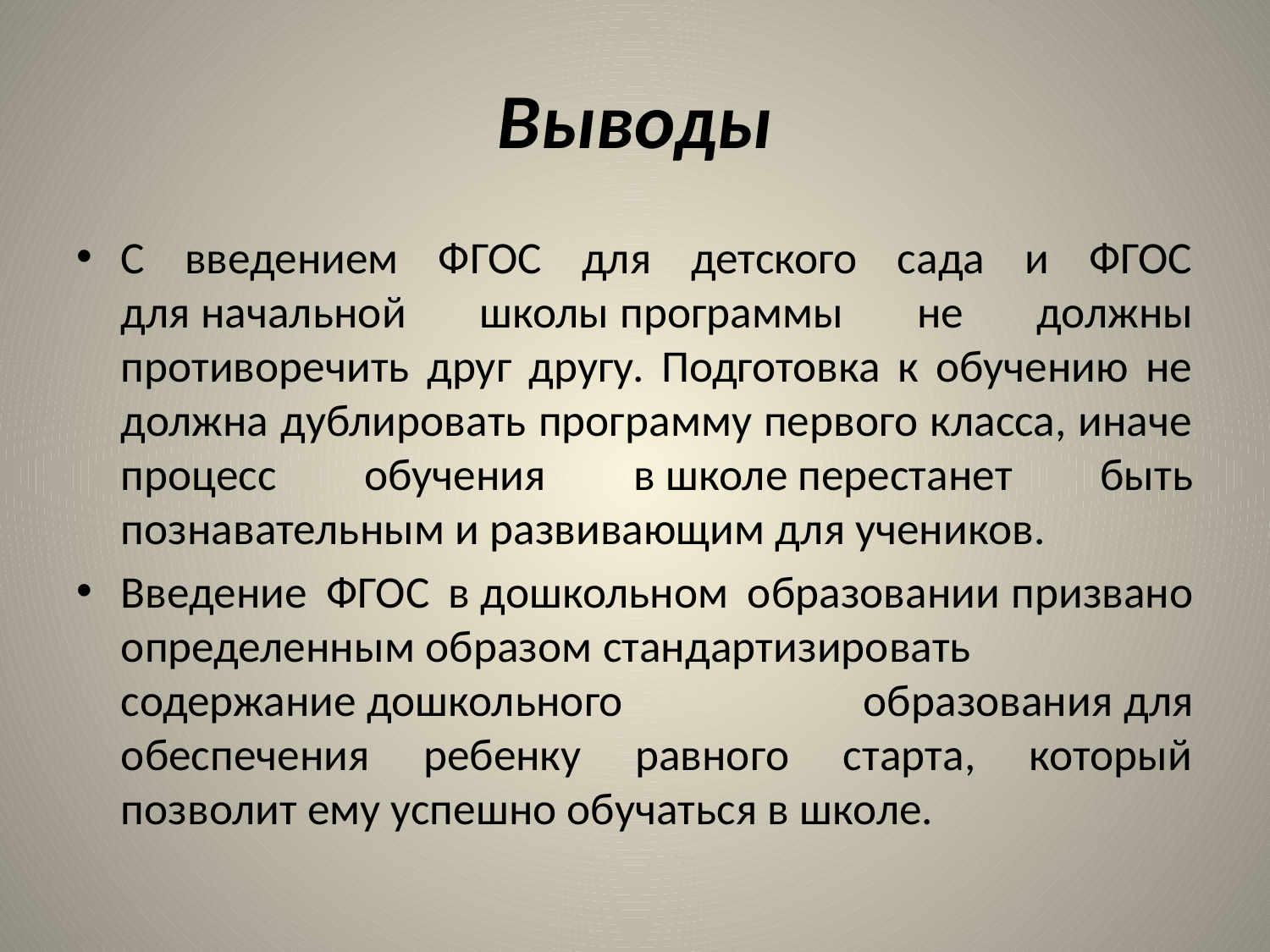

# Выводы
С введением ФГОС для детского сада и ФГОС для начальной школы программы не должны противоречить друг другу. Подготовка к обучению не должна дублировать программу первого класса, иначе процесс обучения в школе перестанет быть познавательным и развивающим для учеников.
Введение ФГОС в дошкольном образовании призвано определенным образом стандартизировать содержание дошкольного образования для обеспечения ребенку равного старта, который позволит ему успешно обучаться в школе.